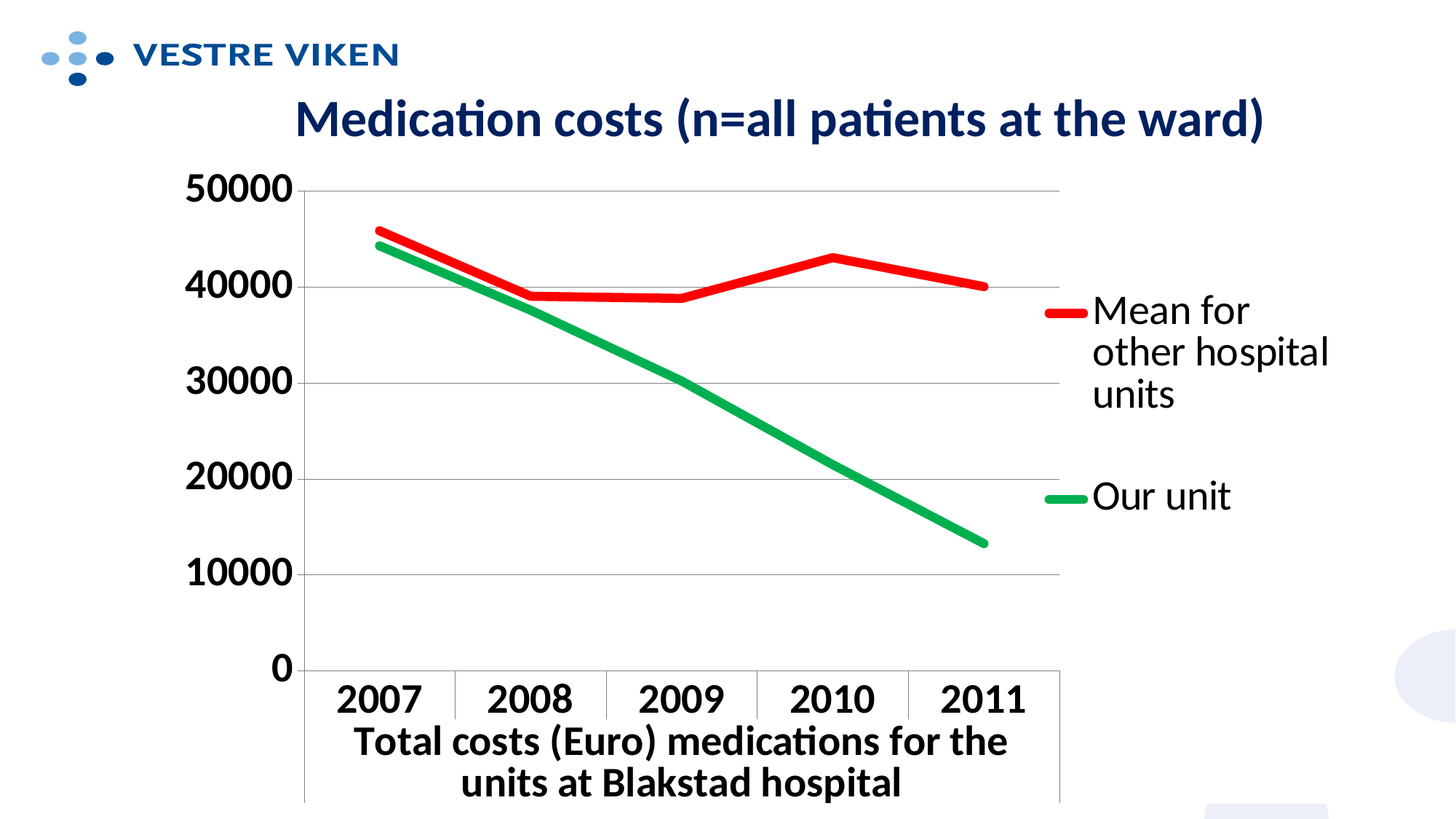

# Medication costs (n=all patients at the ward)

### Chart

| Category | Mean for other hospital units | Our unit |
|---|---|---|
| 2007 | 45865.0 | 44295.0 |
| 2008 | 39038.0 | 37584.0 |
| 2009 | 38815.0 | 30201.0 |
| 2010 | 43064.0 | 21477.0 |
| 2011 | 40043.0 | 13266.0 |